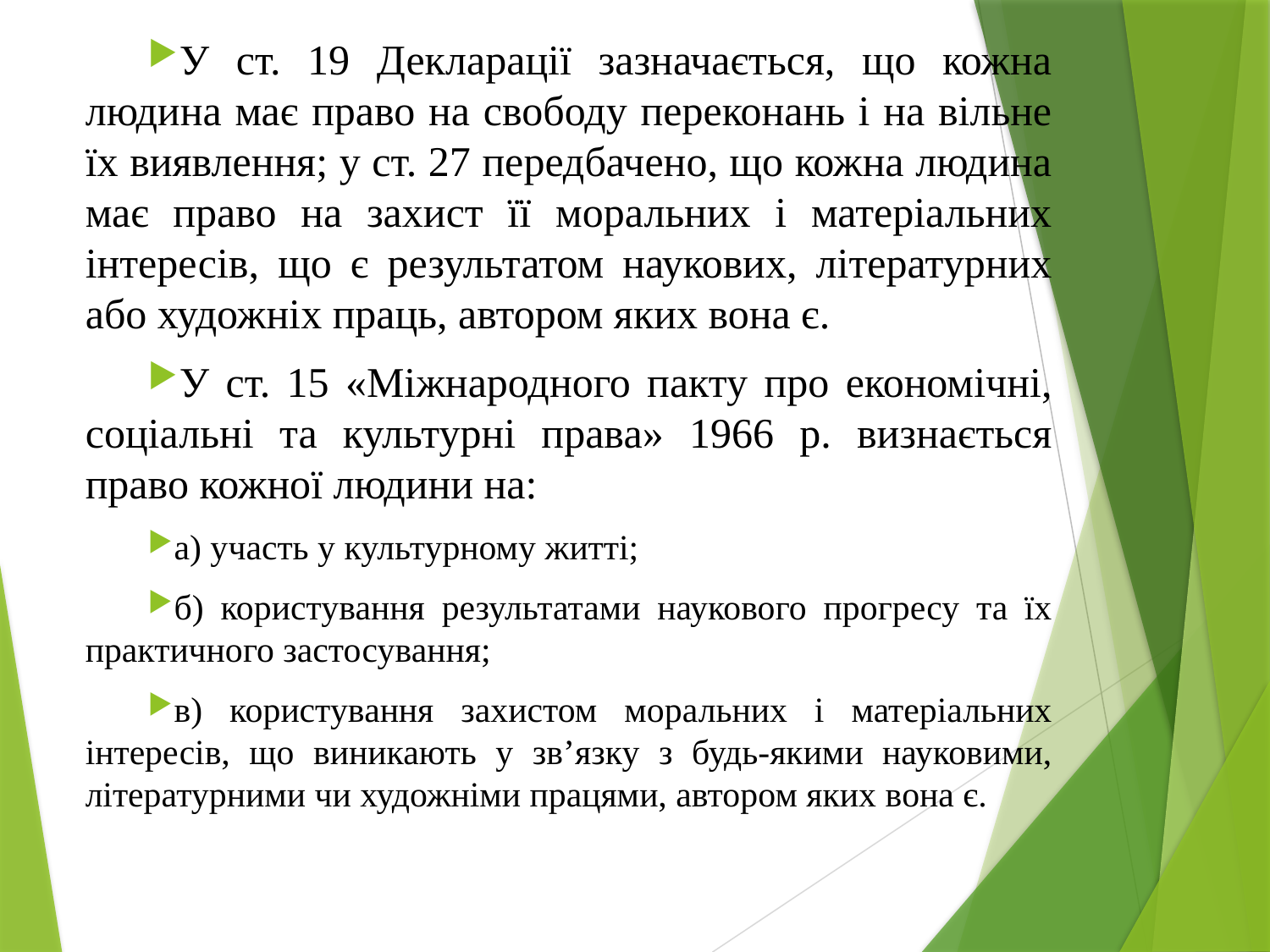

У ст. 19 Декларації зазначається, що кожна людина має право на свободу переконань і на вільне їх виявлення; у ст. 27 передбачено, що кожна людина має право на захист її моральних і матеріальних інтересів, що є результатом наукових, літературних або художніх праць, автором яких вона є.
У ст. 15 «Міжнародного пакту про економічні, соціальні та культурні права» 1966 р. визнається право кожної людини на:
а) участь у культурному житті;
б) користування результатами наукового прогресу та їх практичного застосування;
в) користування захистом моральних і матеріальних інтересів, що виникають у зв’язку з будь-якими науковими, літературними чи художніми працями, автором яких вона є.